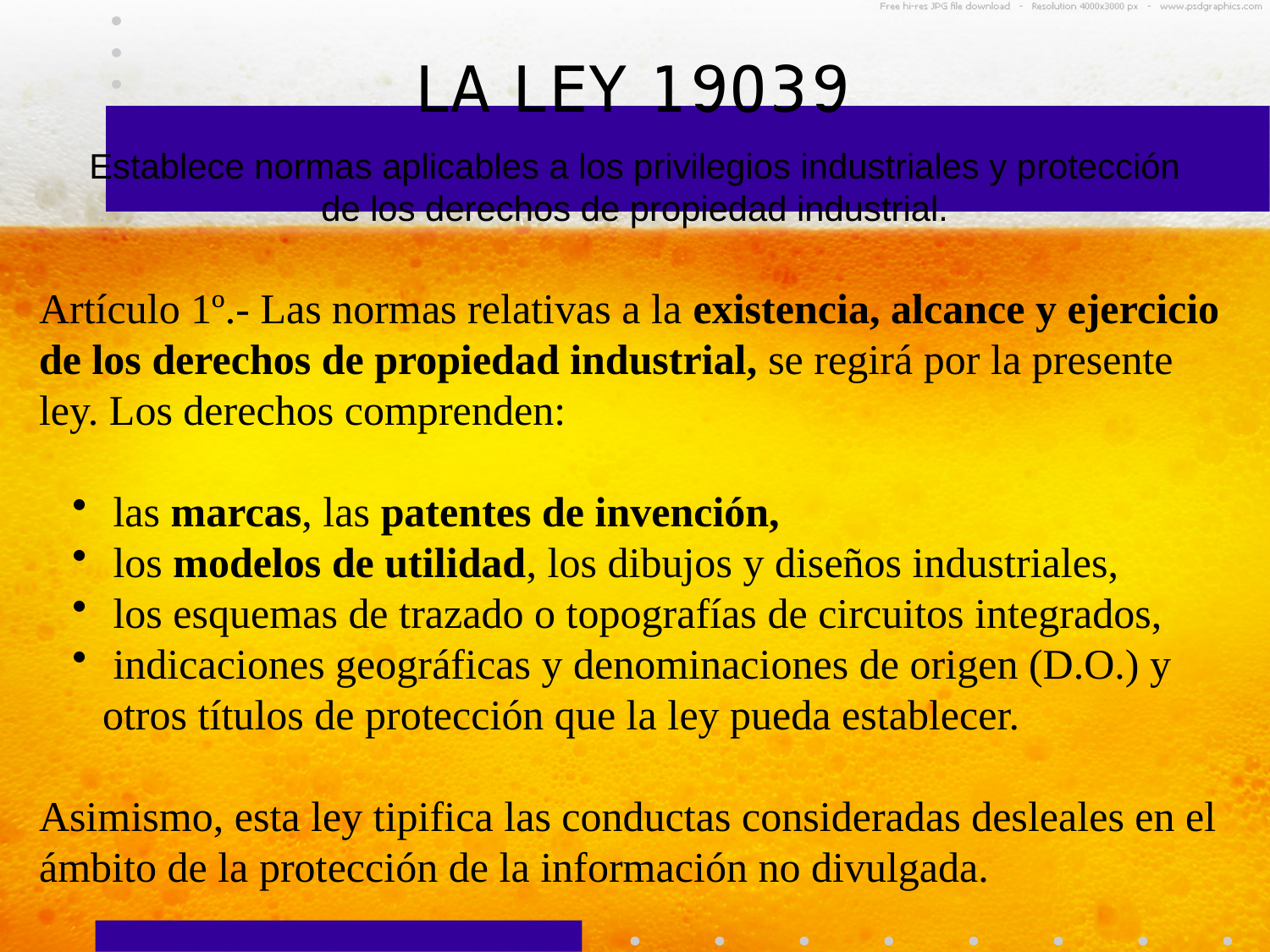

LA LEY 19039
Establece normas aplicables a los privilegios industriales y protección de los derechos de propiedad industrial.
Artículo 1º.- Las normas relativas a la existencia, alcance y ejercicio de los derechos de propiedad industrial, se regirá por la presente ley. Los derechos comprenden:

 las marcas, las patentes de invención,
 los modelos de utilidad, los dibujos y diseños industriales,
 los esquemas de trazado o topografías de circuitos integrados,
 indicaciones geográficas y denominaciones de origen (D.O.) y otros títulos de protección que la ley pueda establecer.

Asimismo, esta ley tipifica las conductas consideradas desleales en el ámbito de la protección de la información no divulgada.